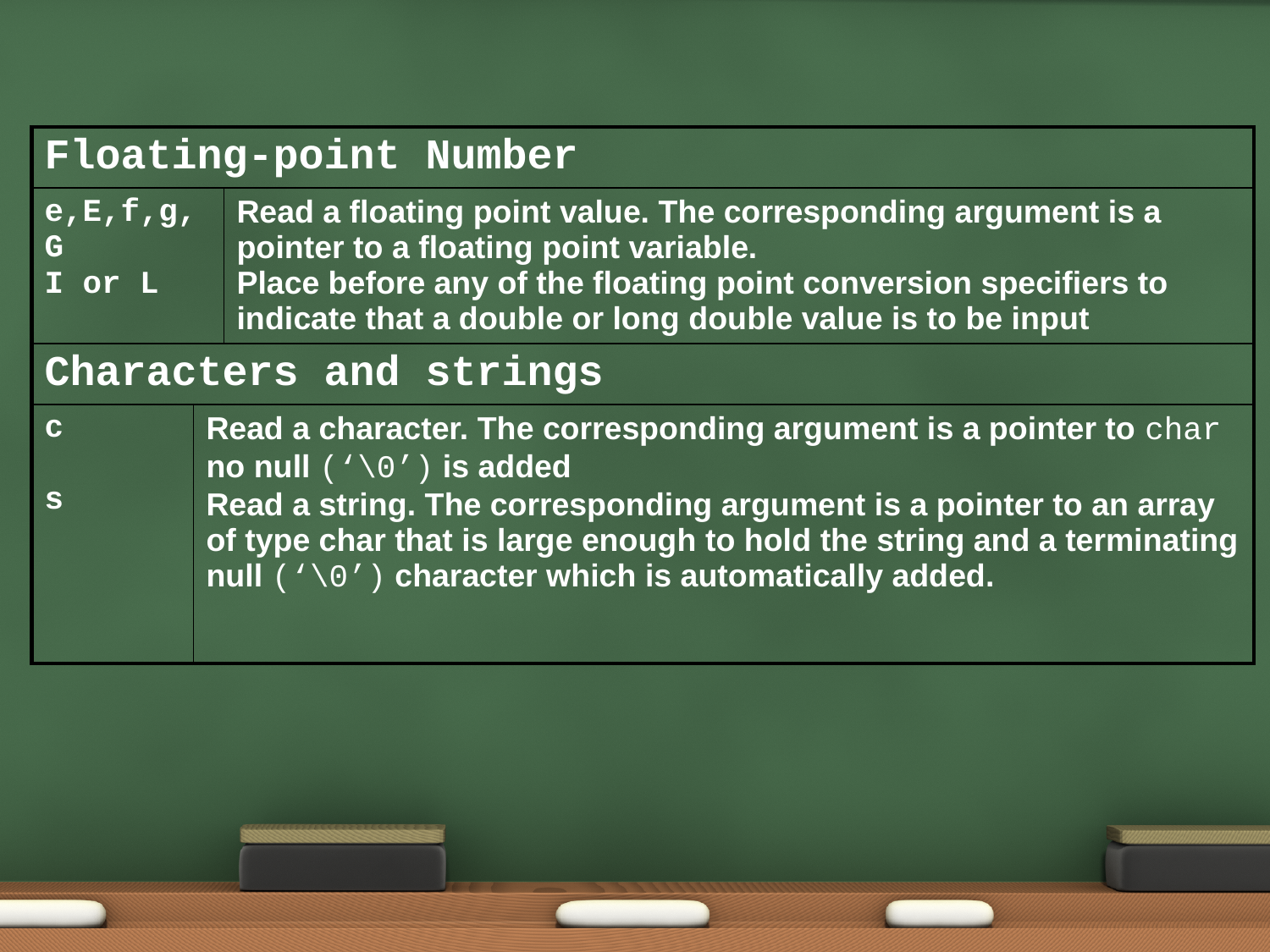

| Floating-point Number |  |  |
| --- | --- | --- |
| e,E,f,g,G I or L |  | Read a floating point value. The corresponding argument is a pointer to a floating point variable. Place before any of the floating point conversion specifiers to indicate that a double or long double value is to be input |
| Characters and strings |  |  |
| c s | Read a character. The corresponding argument is a pointer to char no null (‘\0’) is added Read a string. The corresponding argument is a pointer to an array of type char that is large enough to hold the string and a terminating null (‘\0’) character which is automatically added. |  |